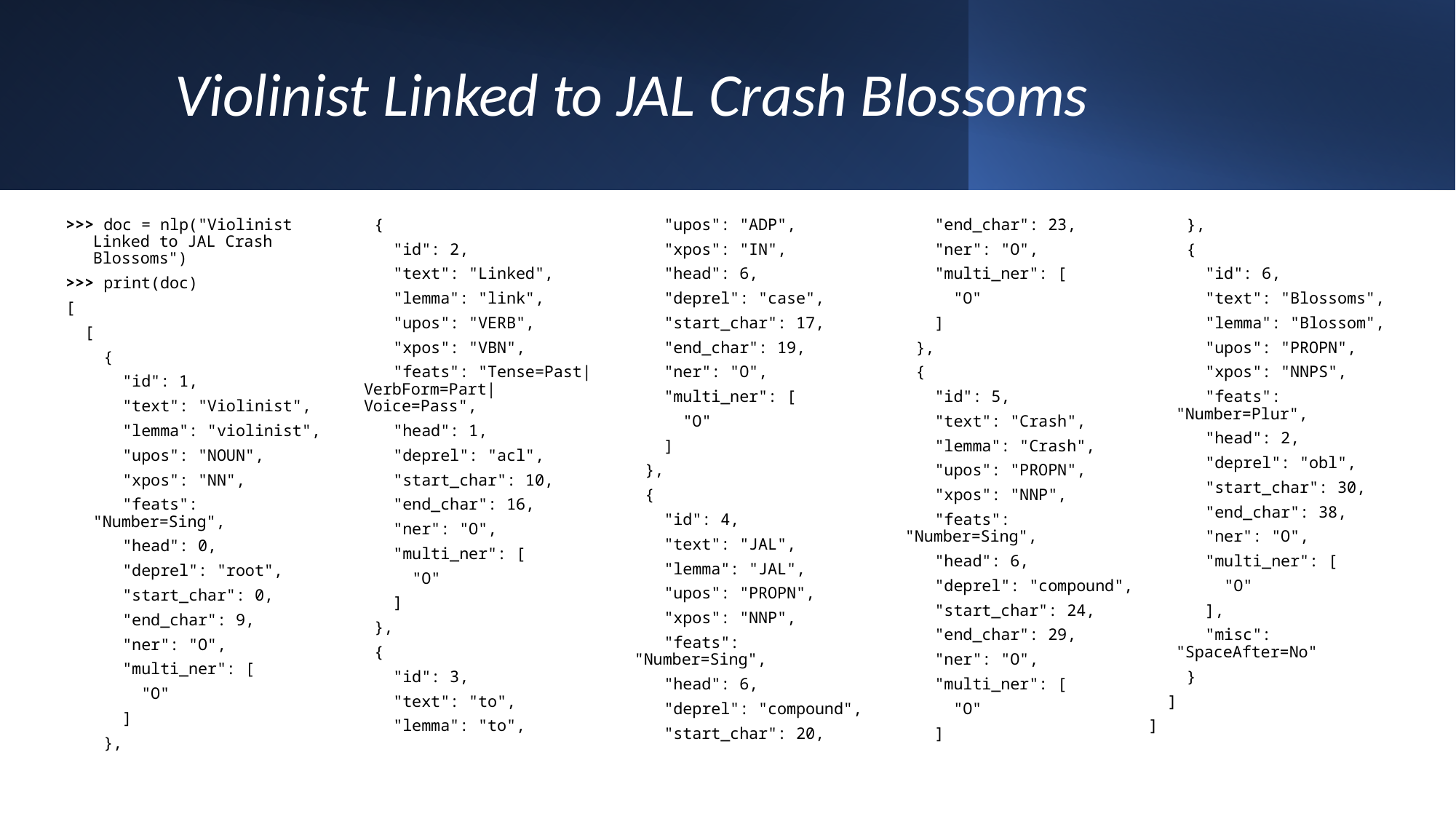

# Violinist Linked to JAL Crash Blossoms
>>> doc = nlp("Violinist Linked to JAL Crash Blossoms")
>>> print(doc)
[
  [
    {
      "id": 1,
      "text": "Violinist",
      "lemma": "violinist",
      "upos": "NOUN",
      "xpos": "NN",
      "feats": "Number=Sing",
      "head": 0,
      "deprel": "root",
      "start_char": 0,
      "end_char": 9,
      "ner": "O",
      "multi_ner": [
        "O"
      ]
    },
    {
      "id": 2,
      "text": "Linked",
      "lemma": "link",
      "upos": "VERB",
      "xpos": "VBN",
      "feats": "Tense=Past|VerbForm=Part|Voice=Pass",
      "head": 1,
      "deprel": "acl",
      "start_char": 10,
      "end_char": 16,
      "ner": "O",
      "multi_ner": [
        "O"
      ]
    },
    {
      "id": 3,
      "text": "to",
      "lemma": "to",
      "upos": "ADP",
      "xpos": "IN",
      "head": 6,
      "deprel": "case",
      "start_char": 17,
      "end_char": 19,
      "ner": "O",
      "multi_ner": [
        "O"
      ]
    },
    {
      "id": 4,
      "text": "JAL",
      "lemma": "JAL",
      "upos": "PROPN",
      "xpos": "NNP",
      "feats": "Number=Sing",
      "head": 6,
      "deprel": "compound",
      "start_char": 20,
      "end_char": 23,
      "ner": "O",
      "multi_ner": [
        "O"
      ]
    },
    {
      "id": 5,
      "text": "Crash",
      "lemma": "Crash",
      "upos": "PROPN",
      "xpos": "NNP",
      "feats": "Number=Sing",
      "head": 6,
      "deprel": "compound",
      "start_char": 24,
      "end_char": 29,
      "ner": "O",
      "multi_ner": [
        "O"
      ]
    },
    {
      "id": 6,
      "text": "Blossoms",
      "lemma": "Blossom",
      "upos": "PROPN",
      "xpos": "NNPS",
      "feats": "Number=Plur",
      "head": 2,
      "deprel": "obl",
      "start_char": 30,
      "end_char": 38,
      "ner": "O",
      "multi_ner": [
        "O"
      ],
      "misc": "SpaceAfter=No"
    }
  ]
]